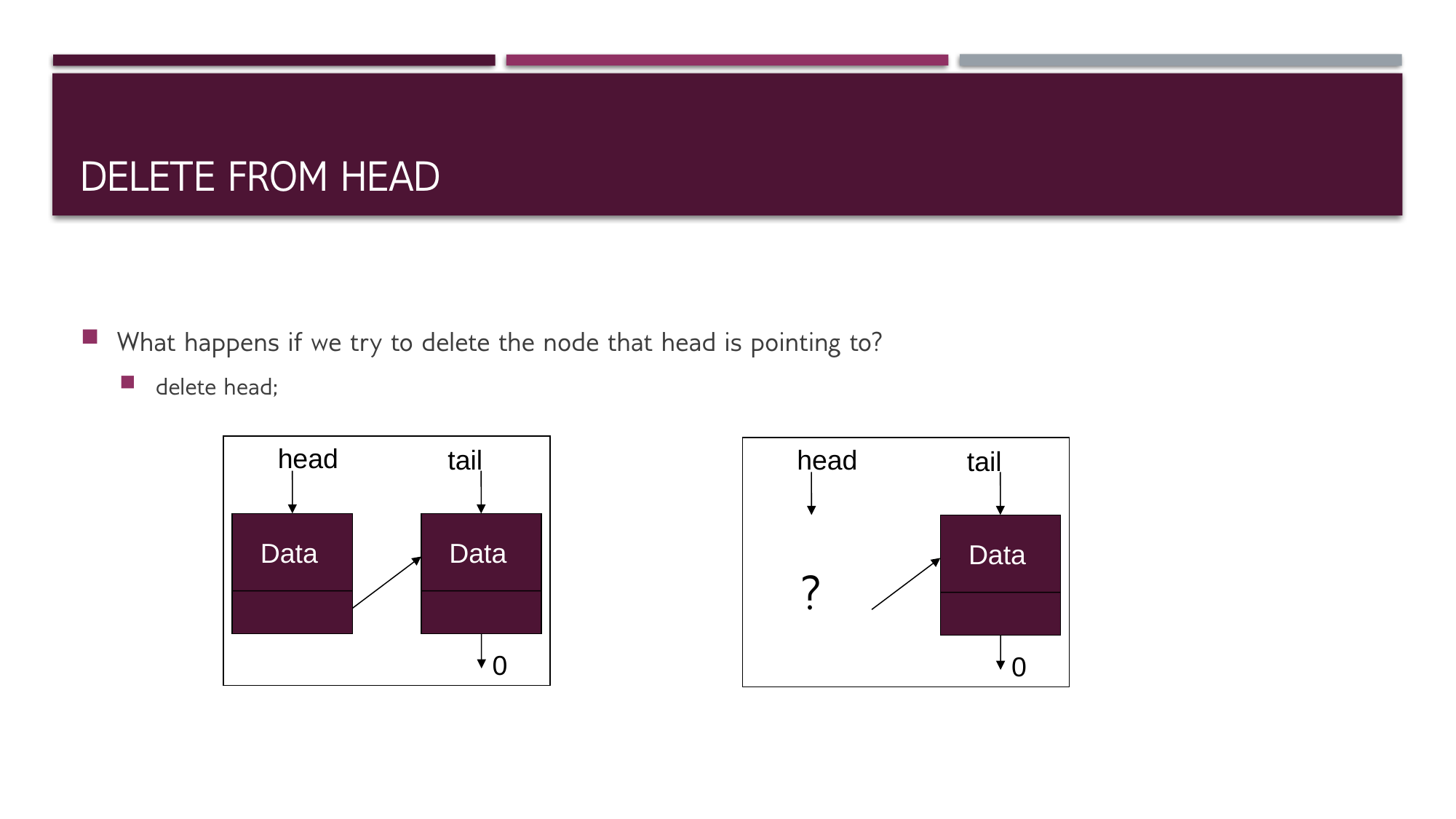

# Delete from Head
What happens if we try to delete the node that head is pointing to?
delete head;

head
tail

head
tail

Data

Data

Data

?

0
0